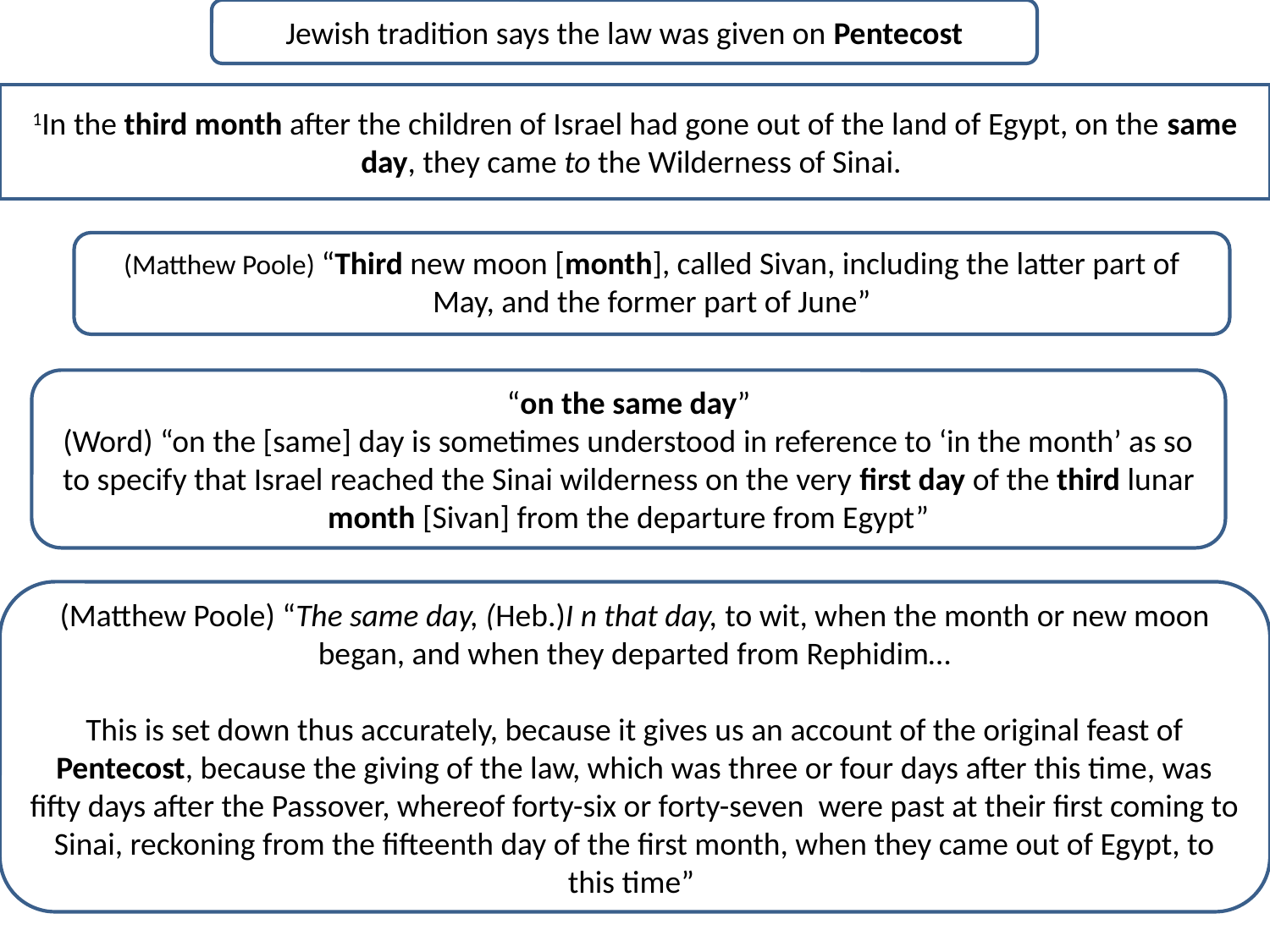

Jewish tradition says the law was given on Pentecost

1In the third month after the children of Israel had gone out of the land of Egypt, on the same day, they came to the Wilderness of Sinai.

(Matthew Poole) “Third new moon [month], called Sivan, including the latter part of May, and the former part of June”

“on the same day”
(Word) “on the [same] day is sometimes understood in reference to ‘in the month’ as so to specify that Israel reached the Sinai wilderness on the very first day of the third lunar month [Sivan] from the departure from Egypt”

(Matthew Poole) “The same day, (Heb.)I n that day, to wit, when the month or new moon began, and when they departed from Rephidim…

This is set down thus accurately, because it gives us an account of the original feast of Pentecost, because the giving of the law, which was three or four days after this time, was fifty days after the Passover, whereof forty-six or forty-seven  were past at their first coming to Sinai, reckoning from the fifteenth day of the first month, when they came out of Egypt, to this time”